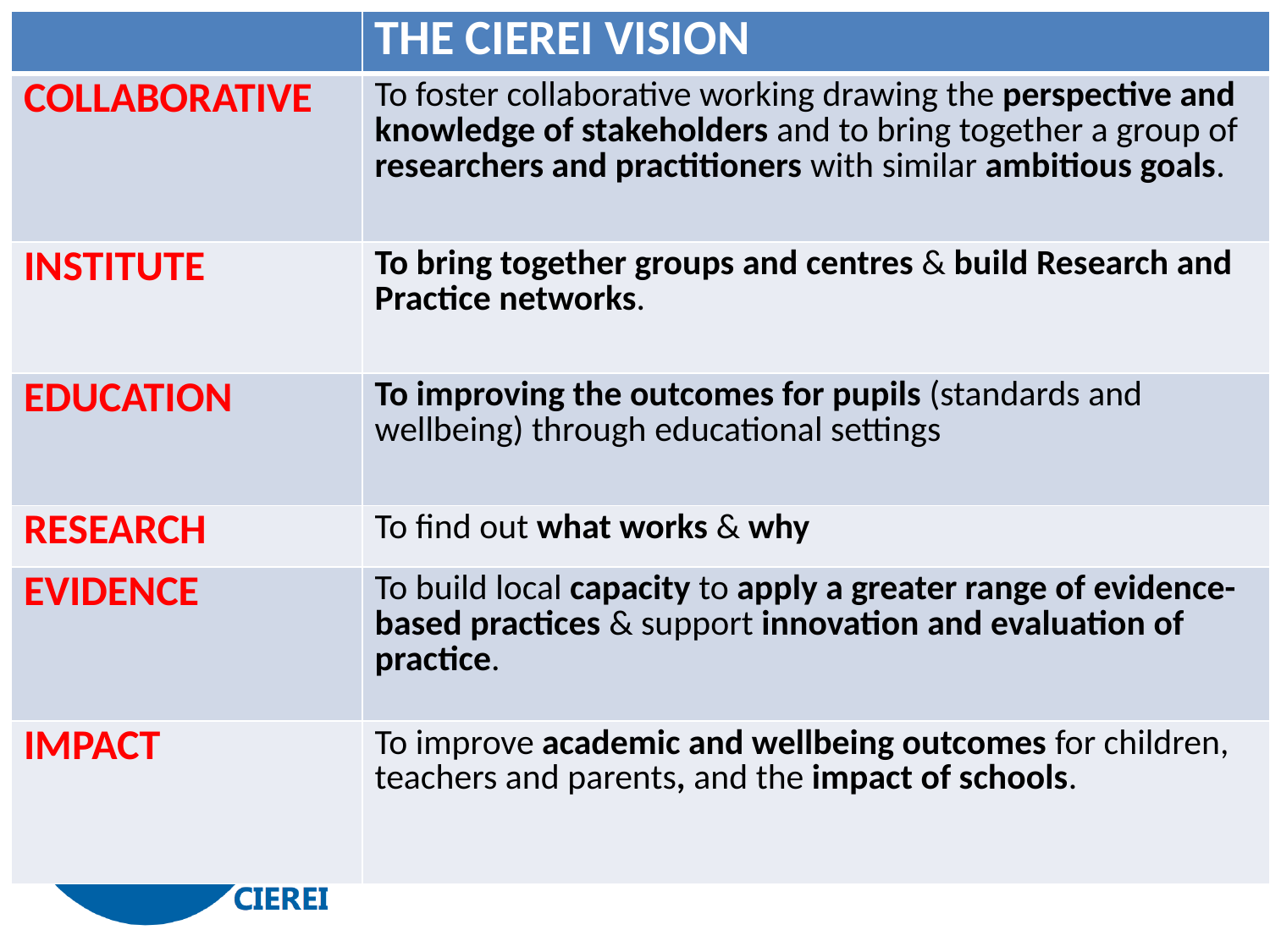

|  | THE CIEREI VISION |
| --- | --- |
| COLLABORATIVE | To foster collaborative working drawing the perspective and knowledge of stakeholders and to bring together a group of researchers and practitioners with similar ambitious goals. |
| INSTITUTE | To bring together groups and centres & build Research and Practice networks. |
| EDUCATION | To improving the outcomes for pupils (standards and wellbeing) through educational settings |
| RESEARCH | To find out what works & why |
| EVIDENCE | To build local capacity to apply a greater range of evidence-based practices & support innovation and evaluation of practice. |
| IMPACT | To improve academic and wellbeing outcomes for children, teachers and parents, and the impact of schools. |
#